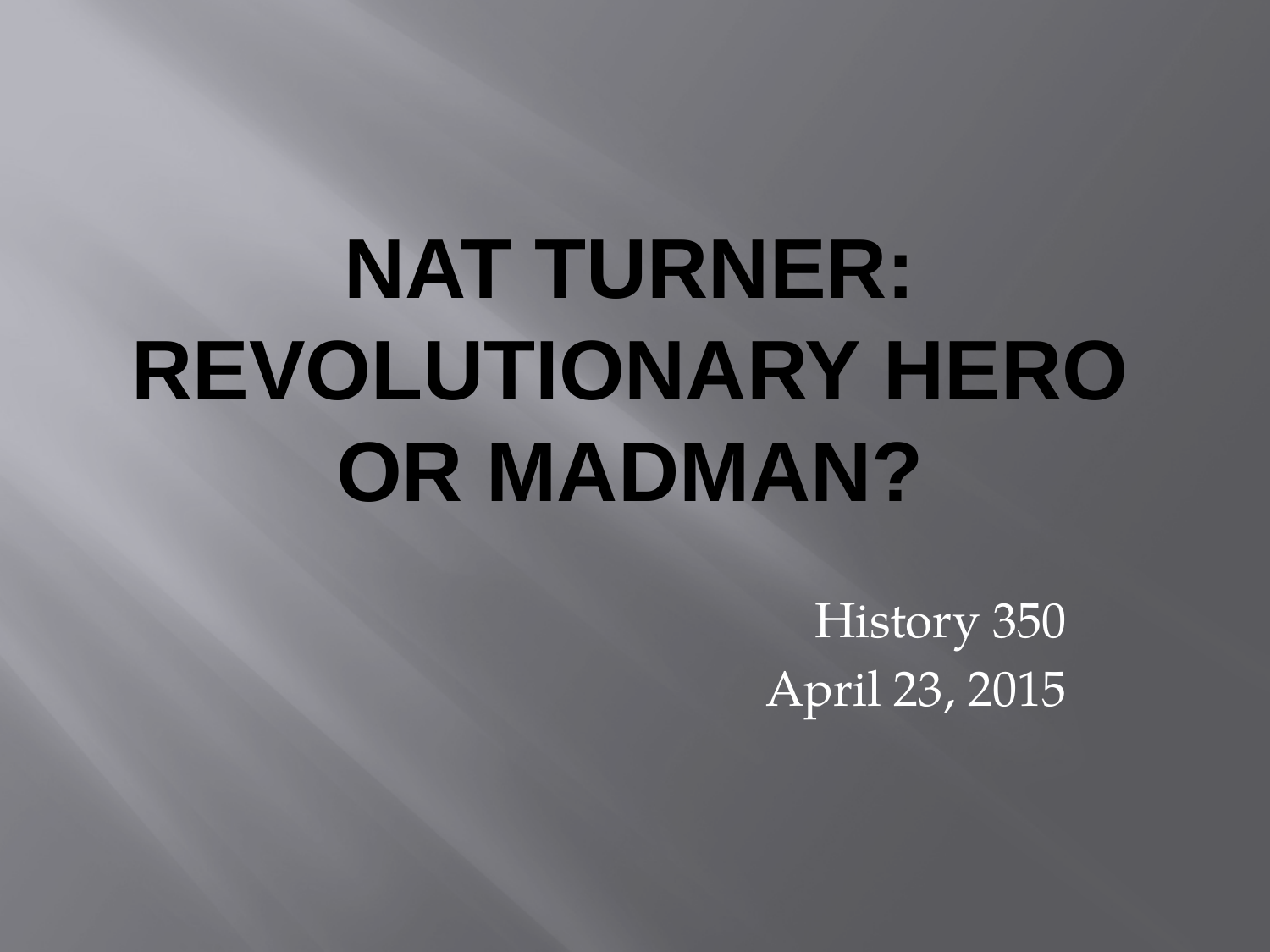

# Nat turner: Revolutionary Hero or Madman?
History 350
April 23, 2015